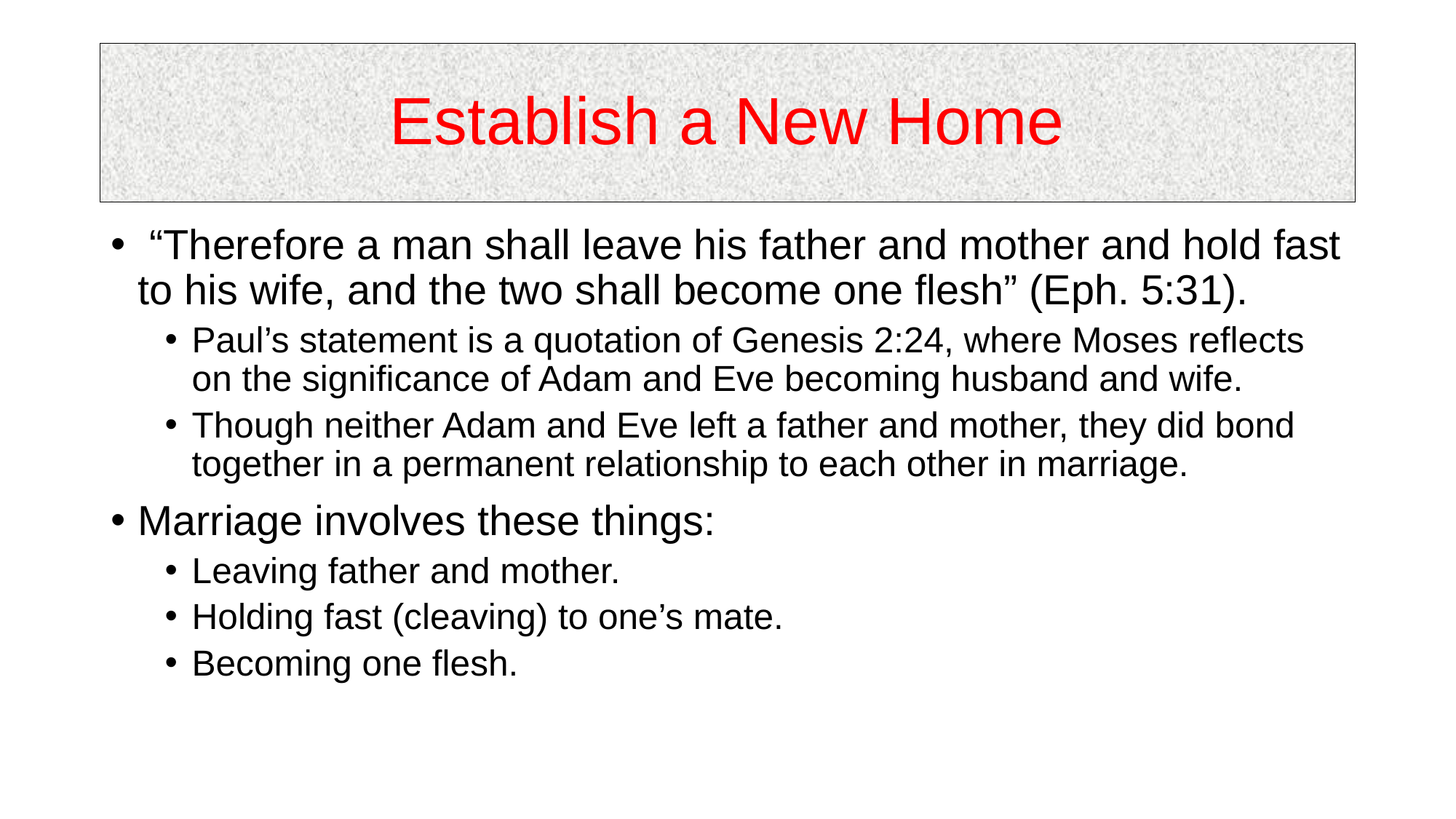

# Establish a New Home
 “Therefore a man shall leave his father and mother and hold fast to his wife, and the two shall become one flesh” (Eph. 5:31).
Paul’s statement is a quotation of Genesis 2:24, where Moses reflects on the significance of Adam and Eve becoming husband and wife.
Though neither Adam and Eve left a father and mother, they did bond together in a permanent relationship to each other in marriage.
Marriage involves these things:
Leaving father and mother.
Holding fast (cleaving) to one’s mate.
Becoming one flesh.